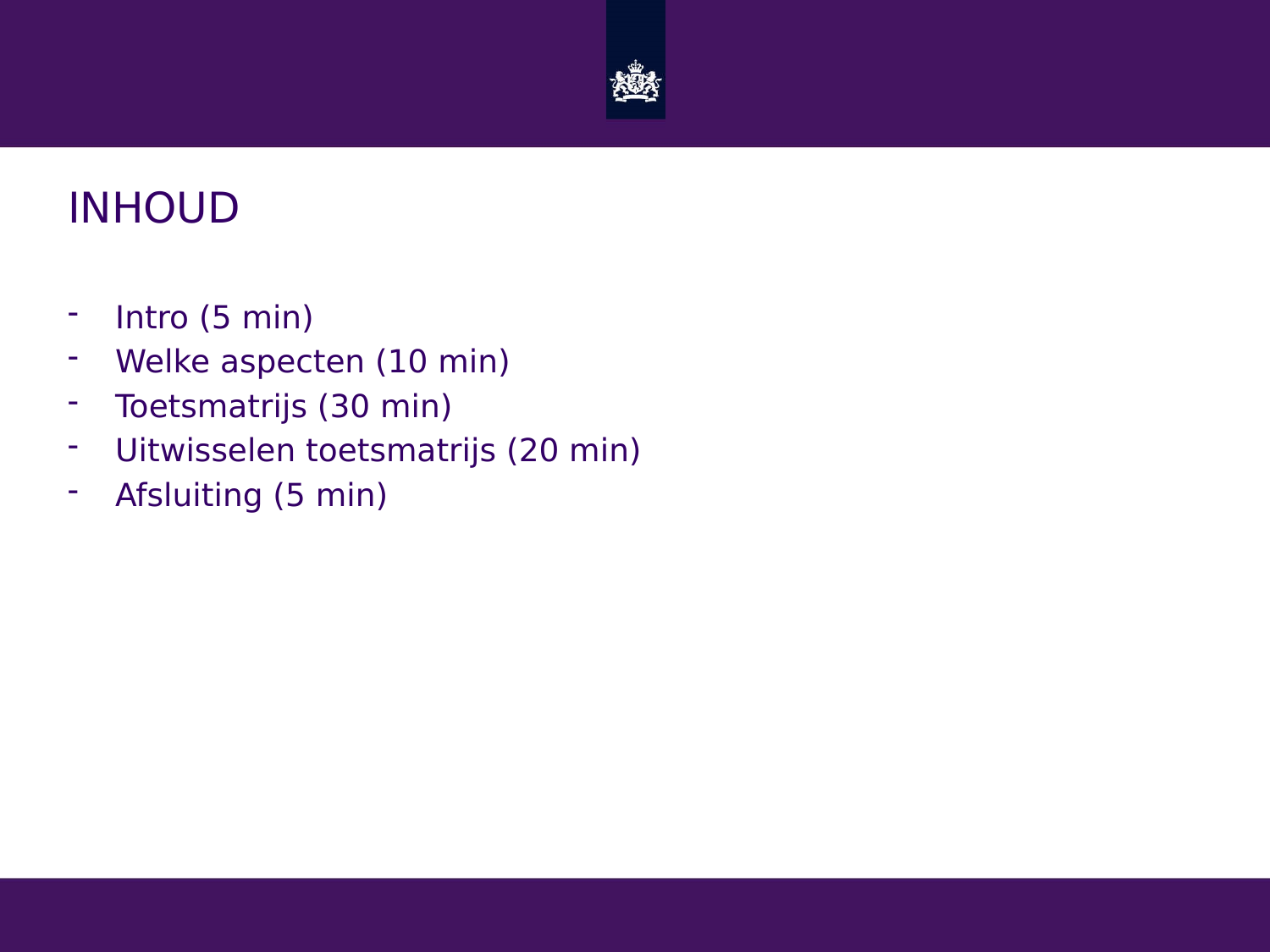

# Inhoud

Intro (5 min)
Welke aspecten (10 min)
Toetsmatrijs (30 min)
Uitwisselen toetsmatrijs (20 min)
Afsluiting (5 min)